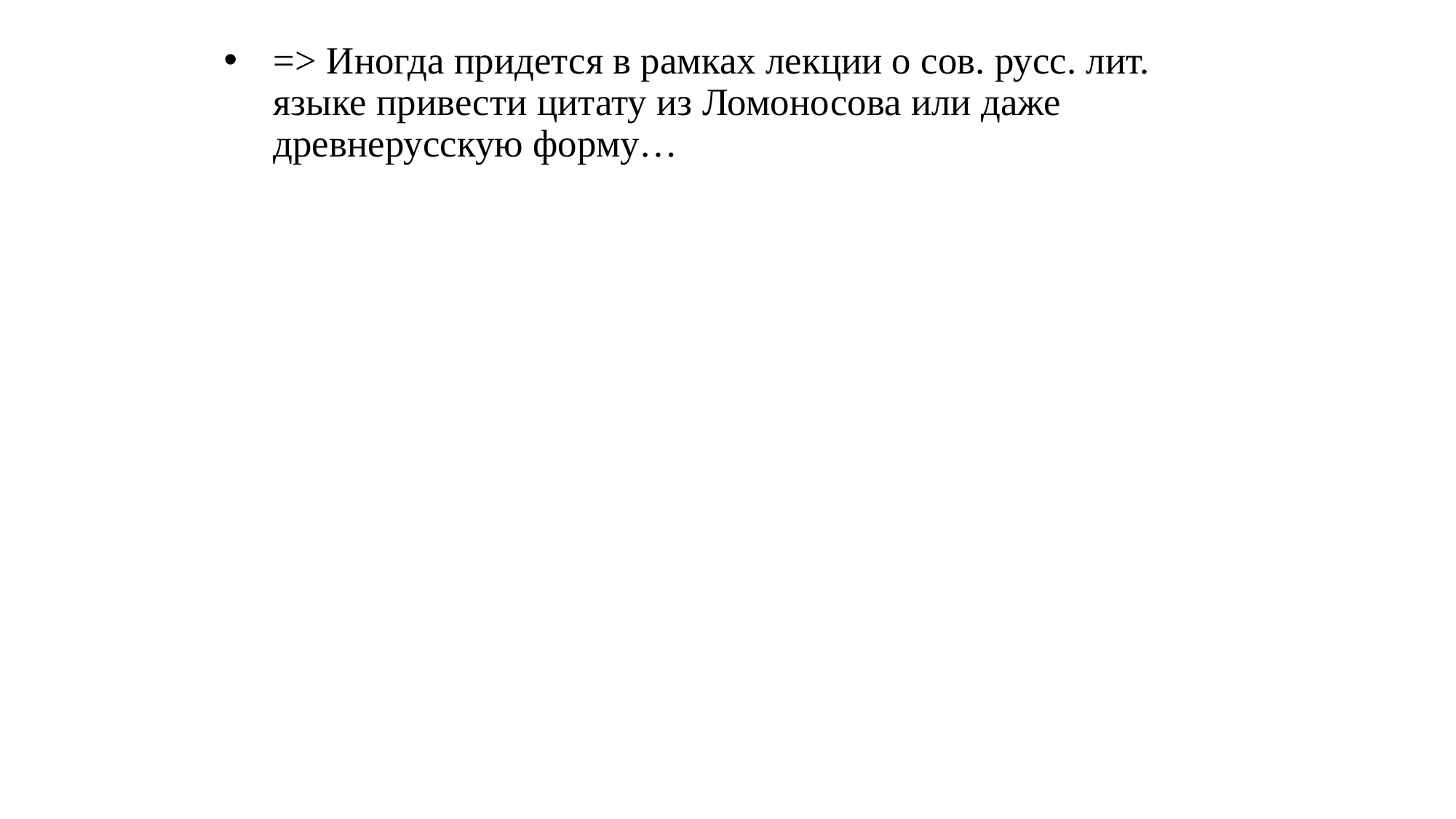

=> Иногда придется в рамках лекции о сов. русс. лит. языке привести цитату из Ломоносова или даже древнерусскую форму…